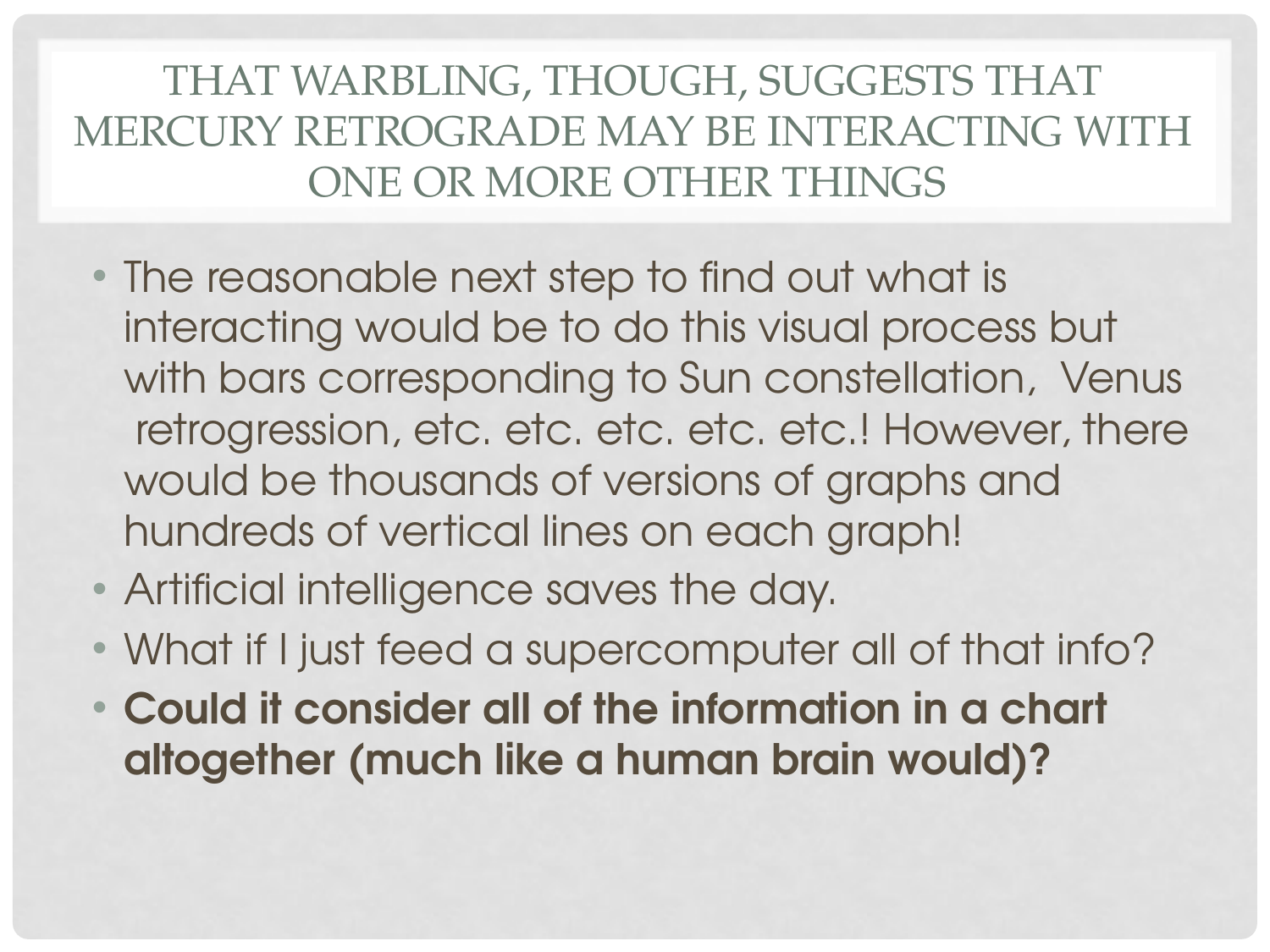

# That warbling, though, suggests that mercury retrograde may be interacting with one or more other things
The reasonable next step to find out what is interacting would be to do this visual process but with bars corresponding to Sun constellation,  Venus  retrogression, etc. etc. etc. etc. etc.! However, there would be thousands of versions of graphs and hundreds of vertical lines on each graph!
Artificial intelligence saves the day.
What if I just feed a supercomputer all of that info?
Could it consider all of the information in a chart altogether (much like a human brain would)?